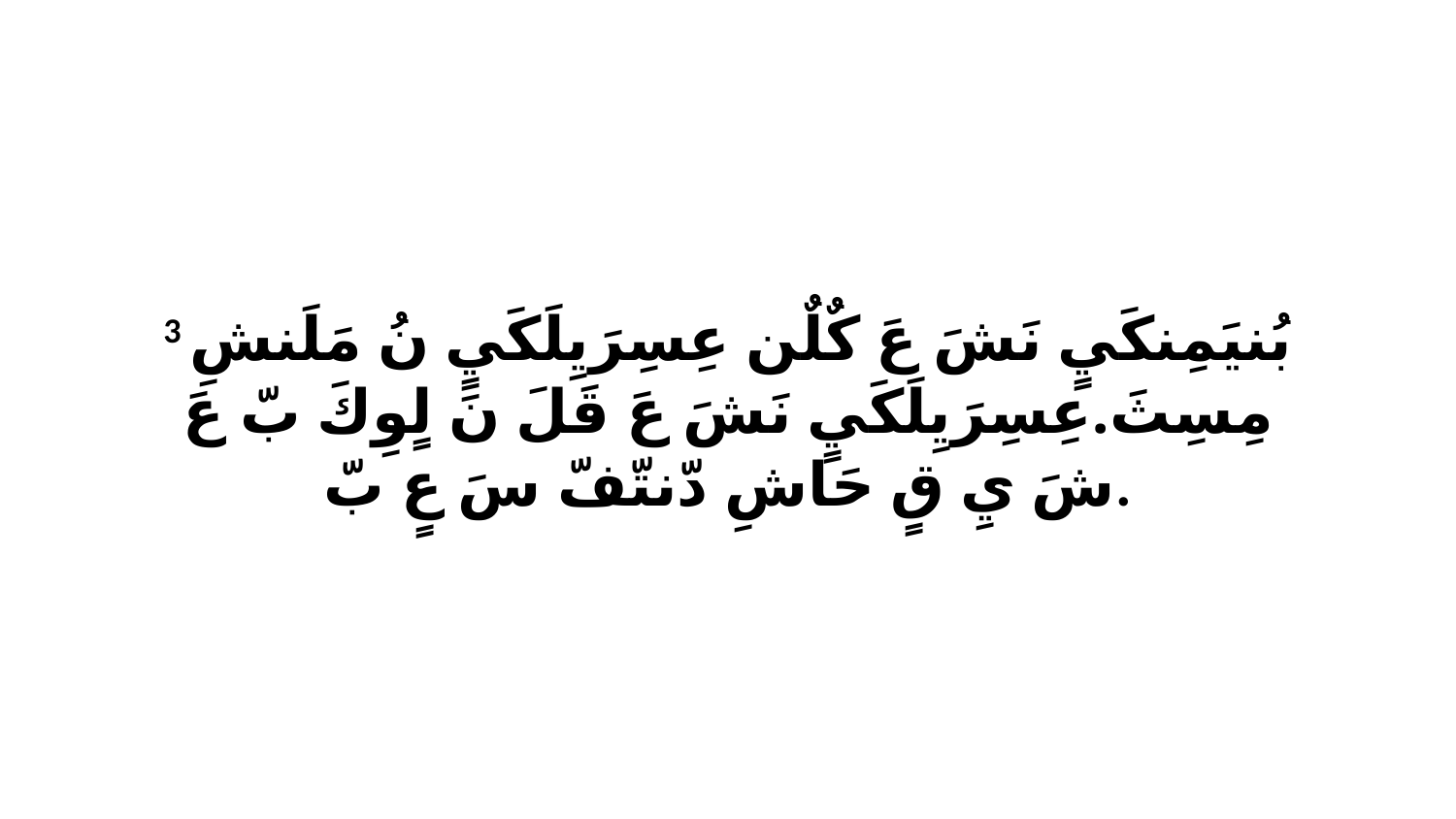

3 بُنيَمِنكَيٍ نَشَ عَ كٌلٌن عِسِرَيِلَكَيٍ نُ مَلَنشِ مِسِثَ.عِسِرَيِلَكَيٍ نَشَ عَ قَلَ نَ لٍوِكَ بّ عَ شَ يِ قٍ حَاشِ دّنتّفّ سَ عٍ بّ.